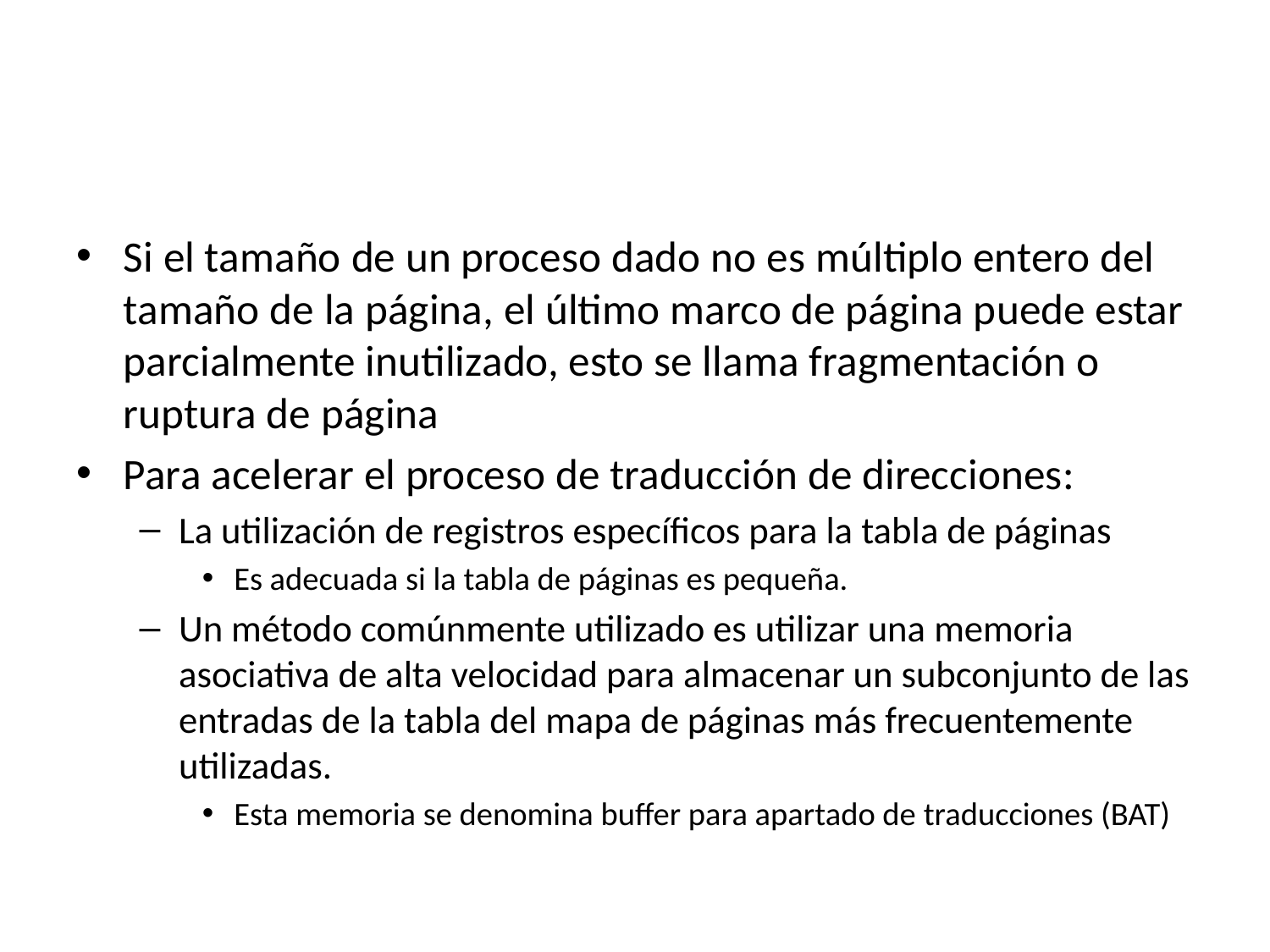

#
Si el tamaño de un proceso dado no es múltiplo entero del tamaño de la página, el último marco de página puede estar parcialmente inutilizado, esto se llama fragmentación o ruptura de página
Para acelerar el proceso de traducción de direcciones:
La utilización de registros específicos para la tabla de páginas
Es adecuada si la tabla de páginas es pequeña.
Un método comúnmente utilizado es utilizar una memoria asociativa de alta velocidad para almacenar un subconjunto de las entradas de la tabla del mapa de páginas más frecuentemente utilizadas.
Esta memoria se denomina buffer para apartado de traducciones (BAT)